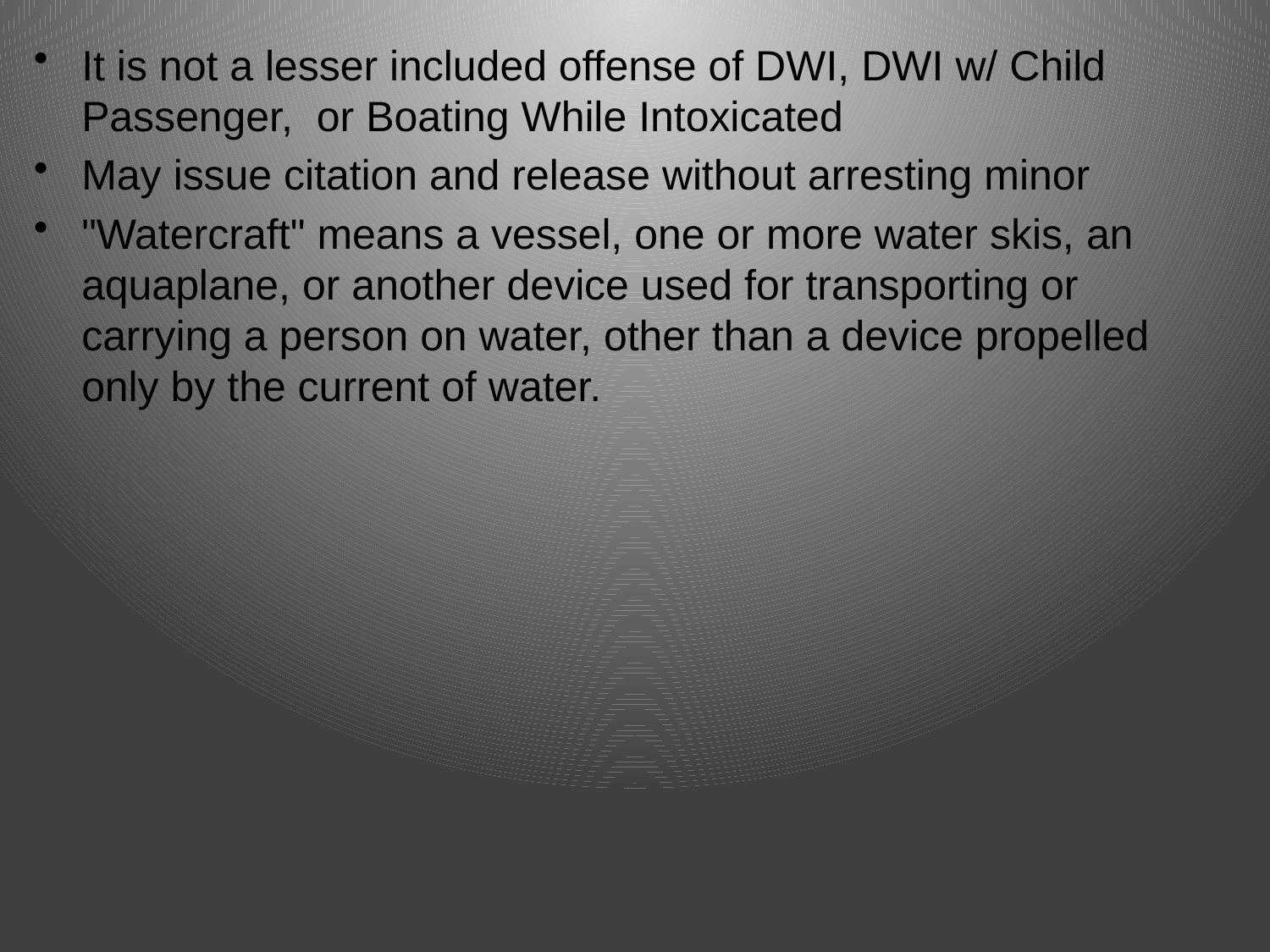

It is not a lesser included offense of DWI, DWI w/ Child Passenger,  or Boating While Intoxicated
May issue citation and release without arresting minor
"Watercraft" means a vessel, one or more water skis, an aquaplane, or another device used for transporting or carrying a person on water, other than a device propelled only by the current of water.